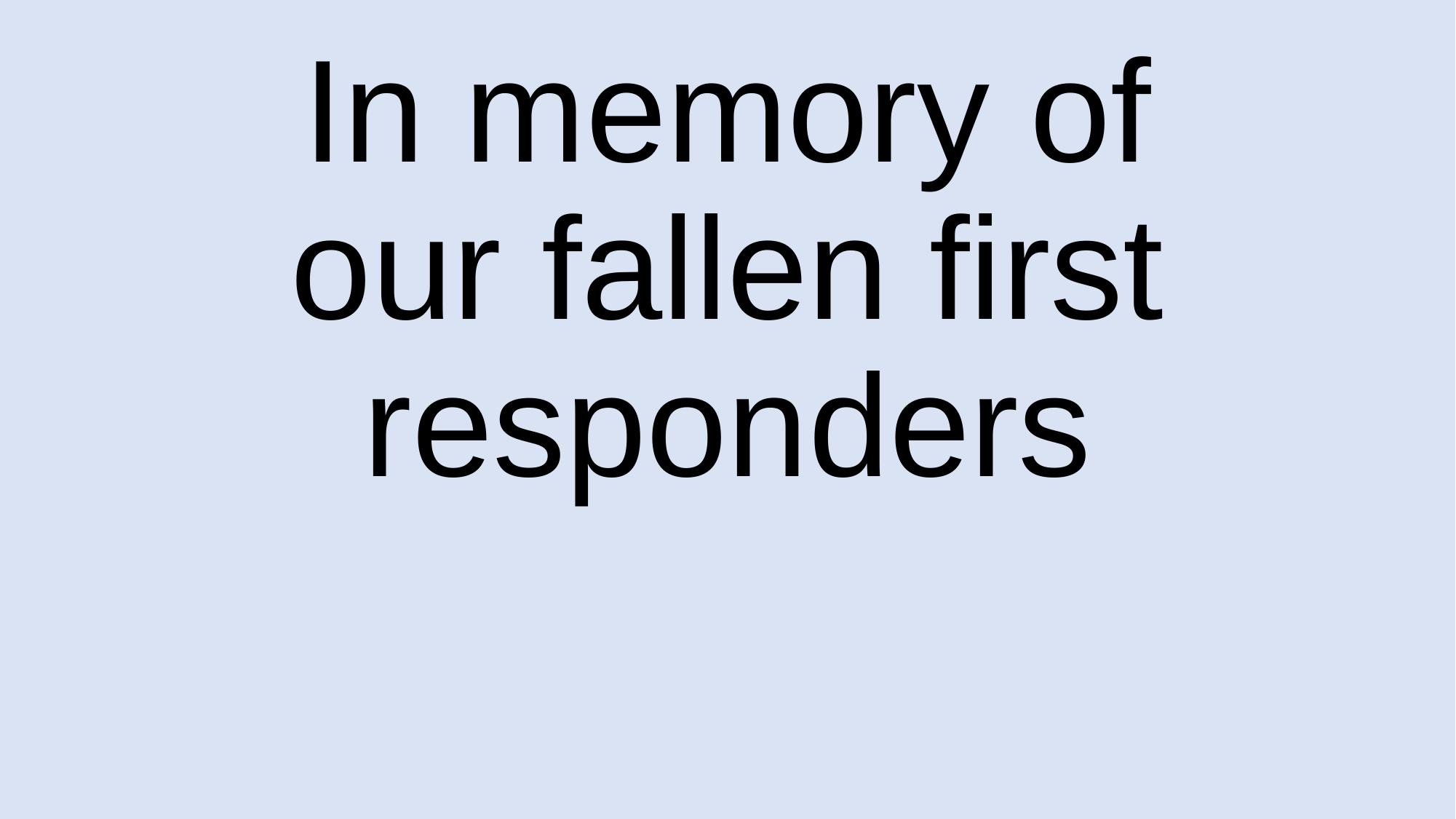

# In memory of our fallen first responders